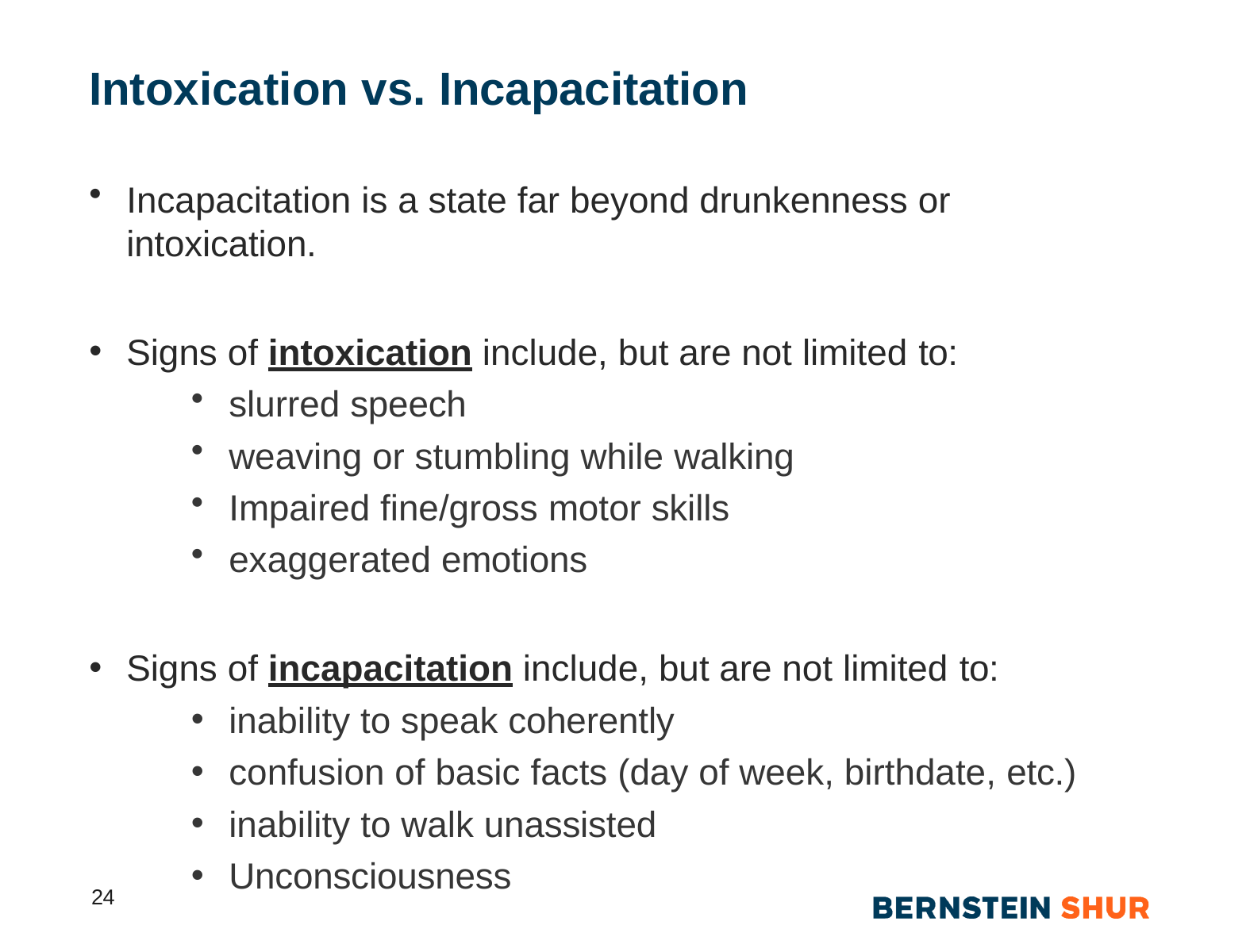

# Intoxication vs. Incapacitation
Incapacitation is a state far beyond drunkenness or intoxication.

Signs of intoxication include, but are not limited to:
slurred speech
weaving or stumbling while walking
Impaired fine/gross motor skills
exaggerated emotions

Signs of incapacitation include, but are not limited to:
inability to speak coherently
confusion of basic facts (day of week, birthdate, etc.)
inability to walk unassisted
Unconsciousness
24